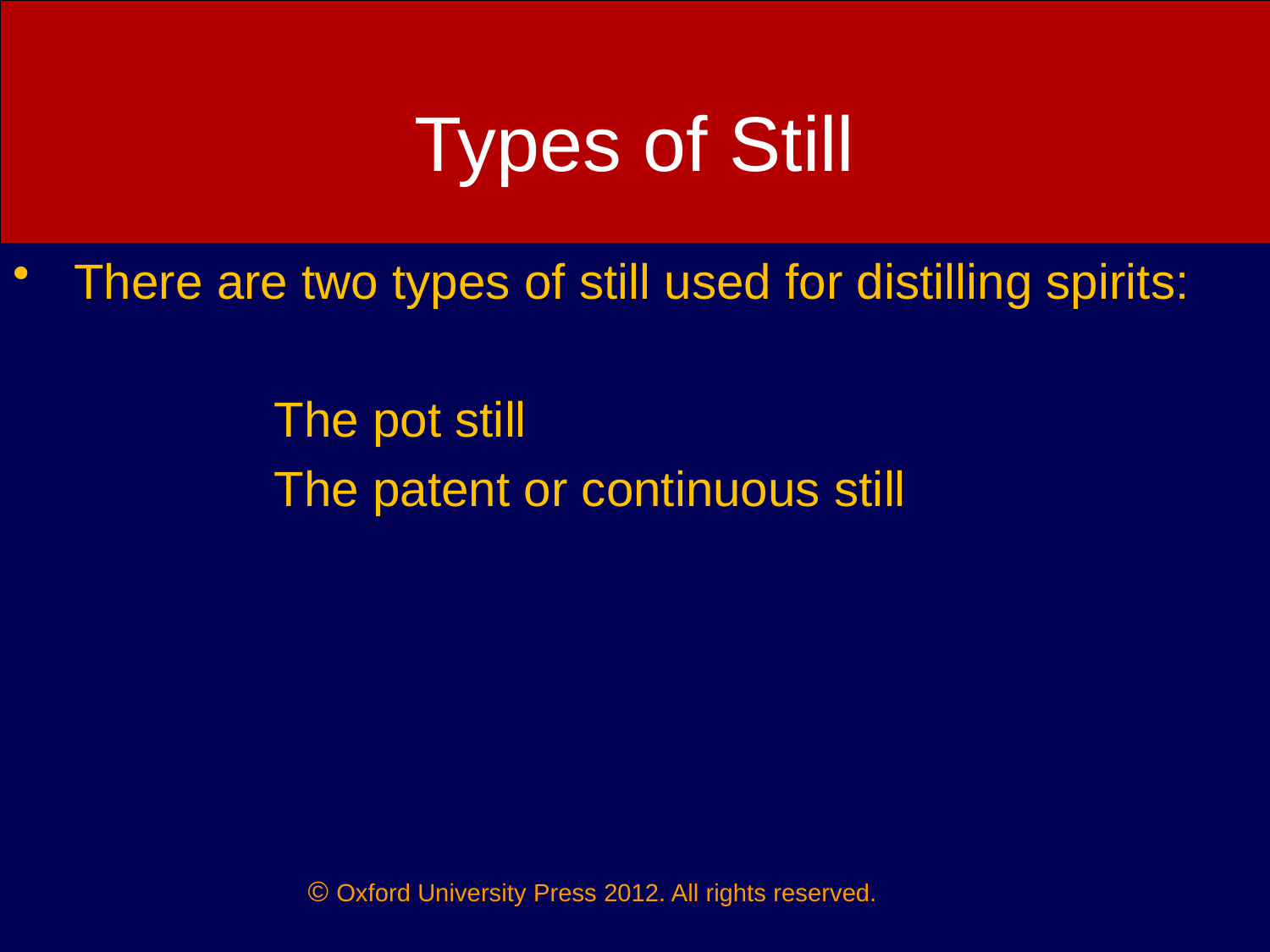

# Types of Still
 There are two types of still used for distilling spirits:

                   The pot still
                   The patent or continuous still